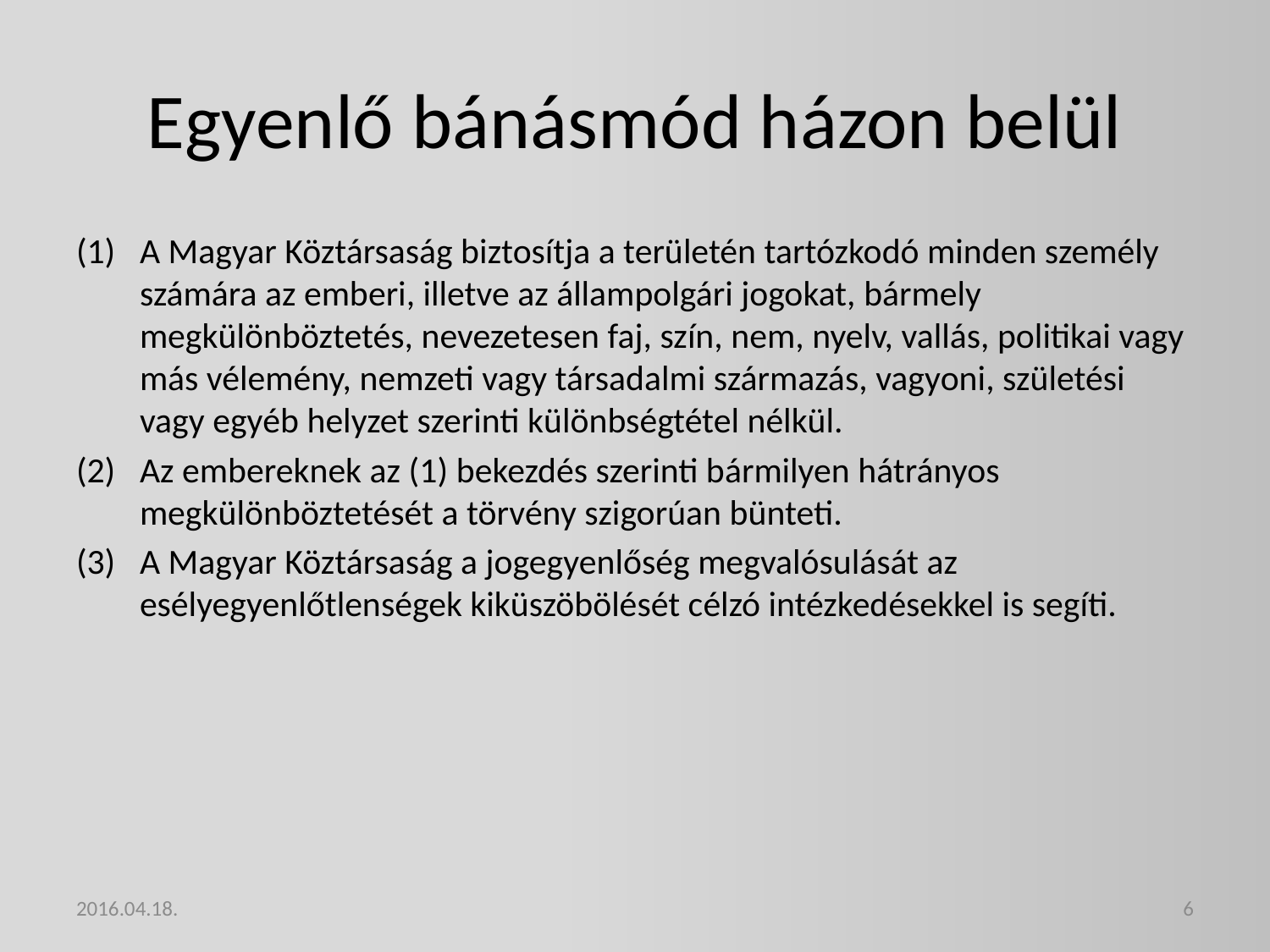

# Egyenlő bánásmód házon belül
A Magyar Köztársaság biztosítja a területén tartózkodó minden személy számára az emberi, illetve az állampolgári jogokat, bármely megkülönböztetés, nevezetesen faj, szín, nem, nyelv, vallás, politikai vagy más vélemény, nemzeti vagy társadalmi származás, vagyoni, születési vagy egyéb helyzet szerinti különbségtétel nélkül.
Az embereknek az (1) bekezdés szerinti bármilyen hátrányos megkülönböztetését a törvény szigorúan bünteti.
A Magyar Köztársaság a jogegyenlőség megvalósulását az esélyegyenlőtlenségek kiküszöbölését célzó intézkedésekkel is segíti.
2016.04.18.
6